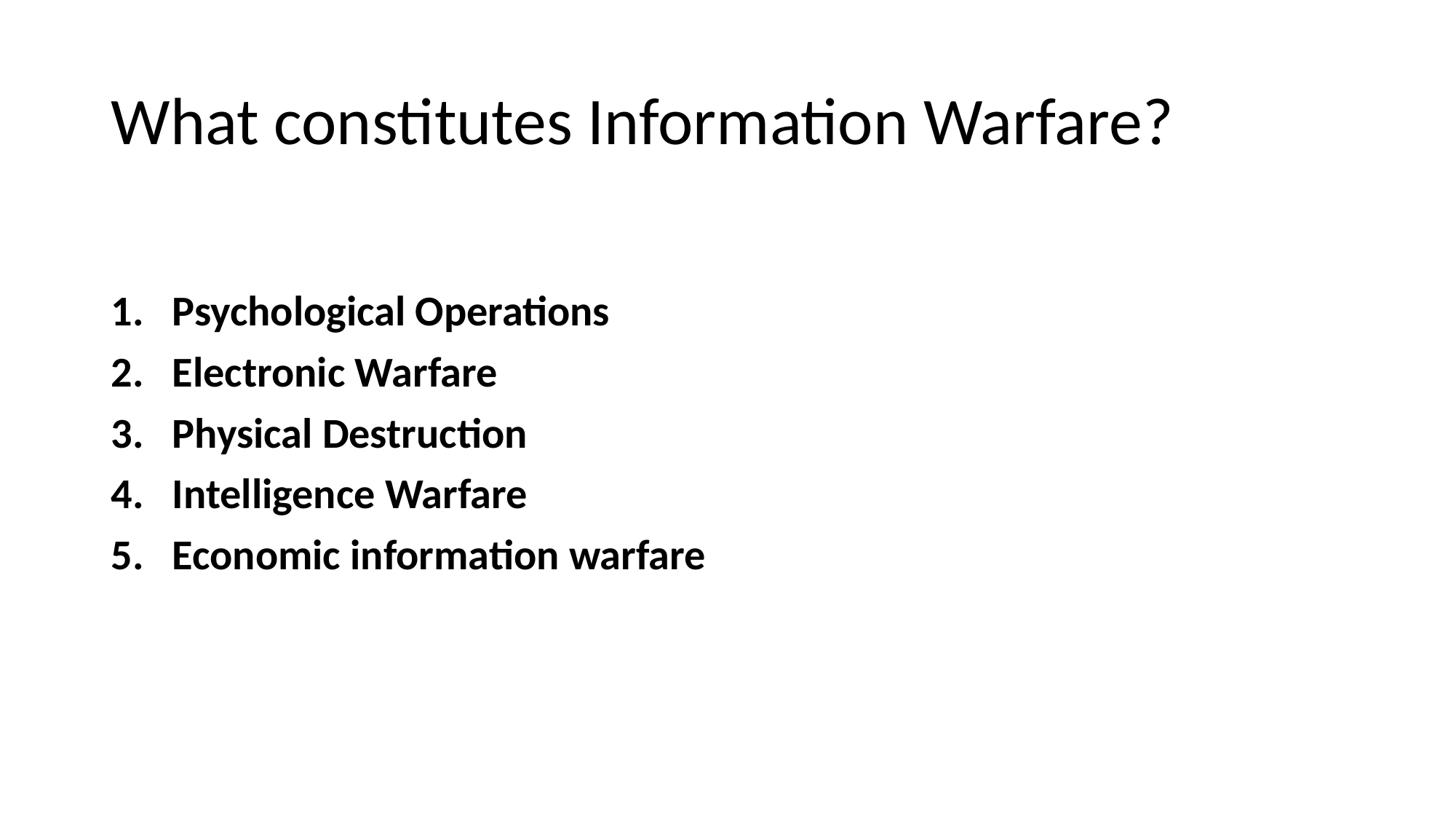

# What constitutes Information Warfare?

Psychological Operations
Electronic Warfare
Physical Destruction
Intelligence Warfare
Economic information warfare